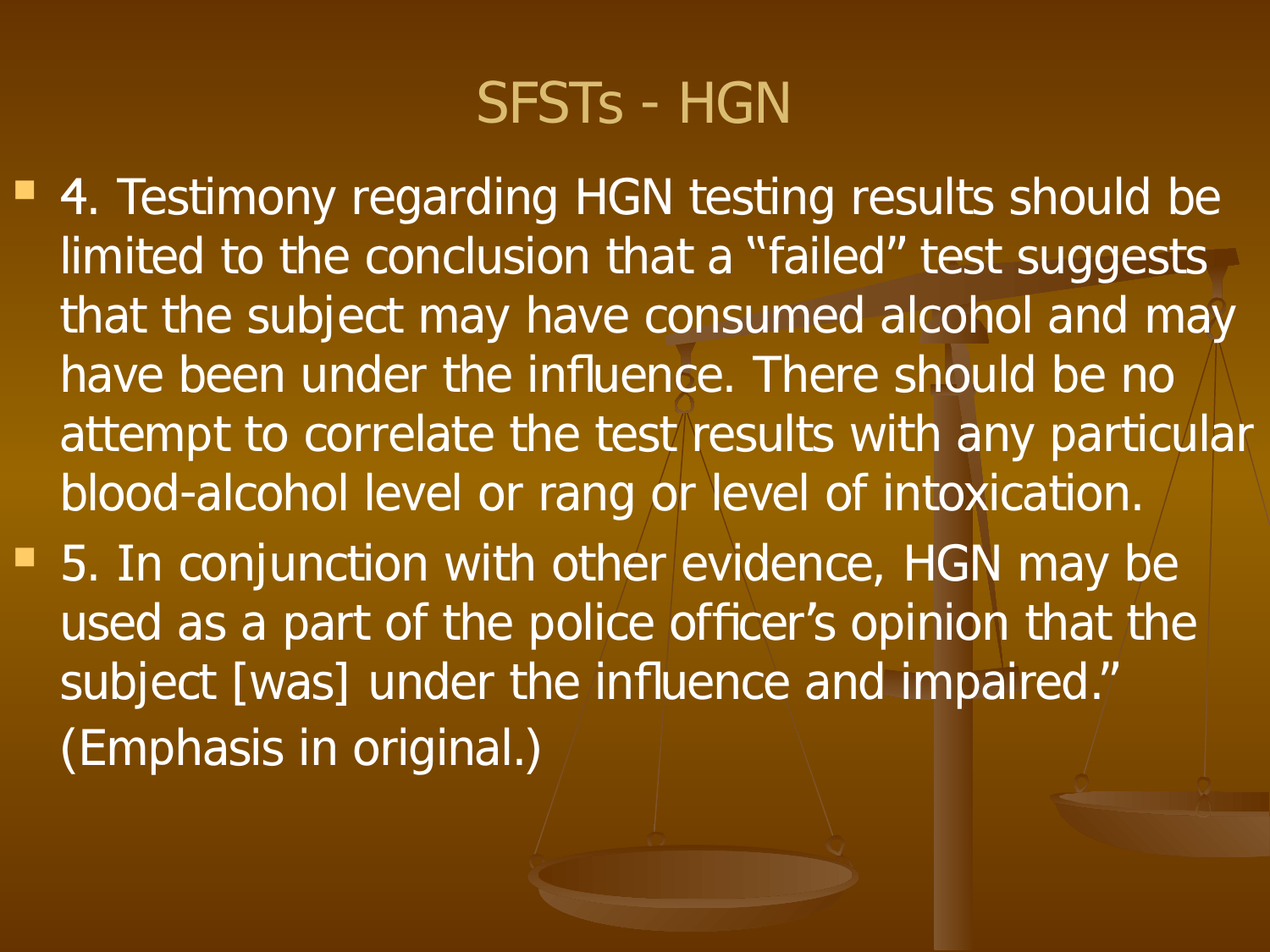

# SFSTs - HGN
4. Testimony regarding HGN testing results should be limited to the conclusion that a “failed” test suggests that the subject may have consumed alcohol and may have been under the influence. There should be no attempt to correlate the test results with any particular blood-alcohol level or rang or level of intoxication.
5. In conjunction with other evidence, HGN may be used as a part of the police officer’s opinion that the subject [was] under the influence and impaired.” (Emphasis in original.)